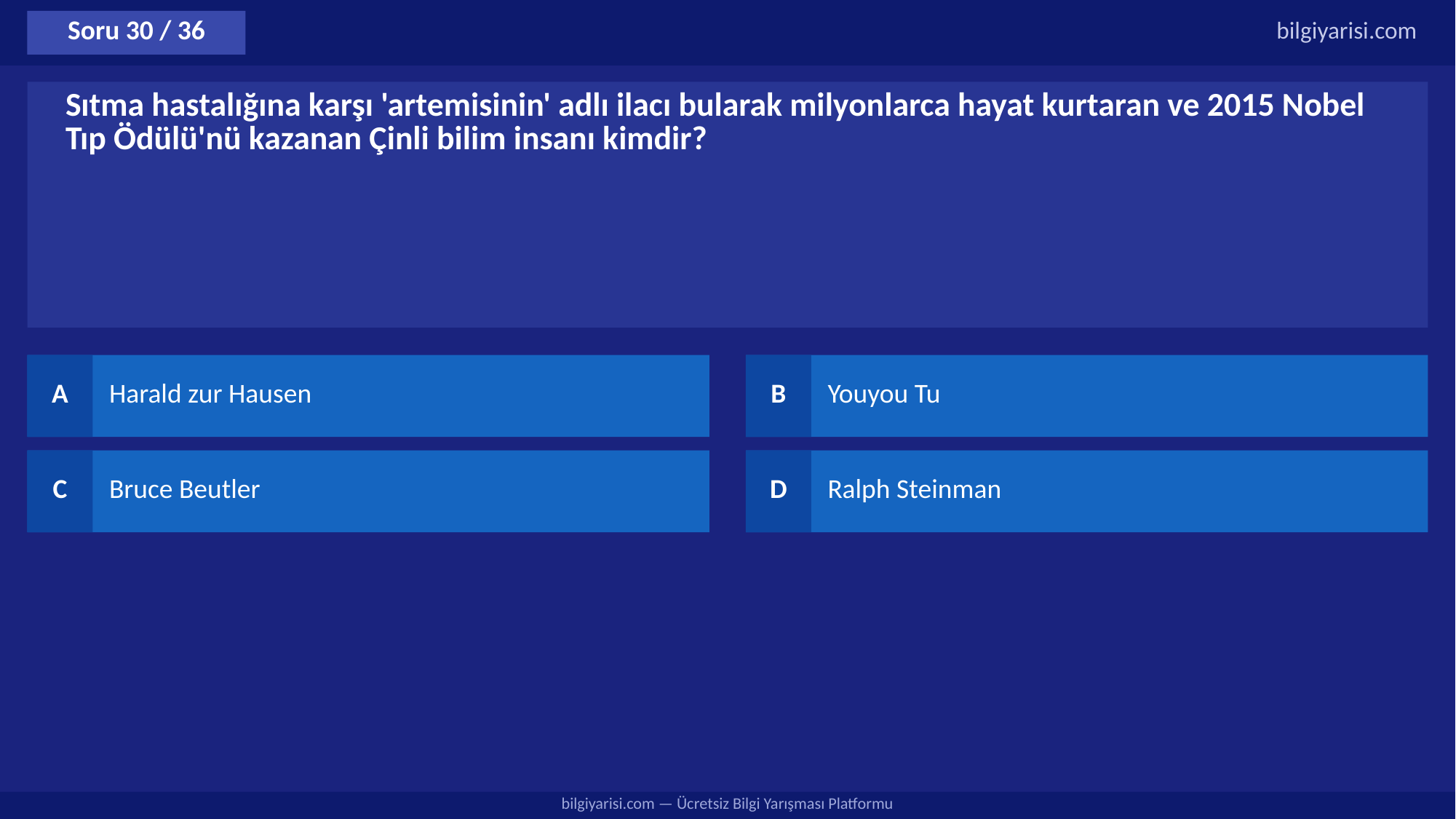

Soru 30 / 36
bilgiyarisi.com

Sıtma hastalığına karşı 'artemisinin' adlı ilacı bularak milyonlarca hayat kurtaran ve 2015 Nobel Tıp Ödülü'nü kazanan Çinli bilim insanı kimdir?

A
Harald zur Hausen

B
Youyou Tu

C
Bruce Beutler

D
Ralph Steinman
bilgiyarisi.com — Ücretsiz Bilgi Yarışması Platformu